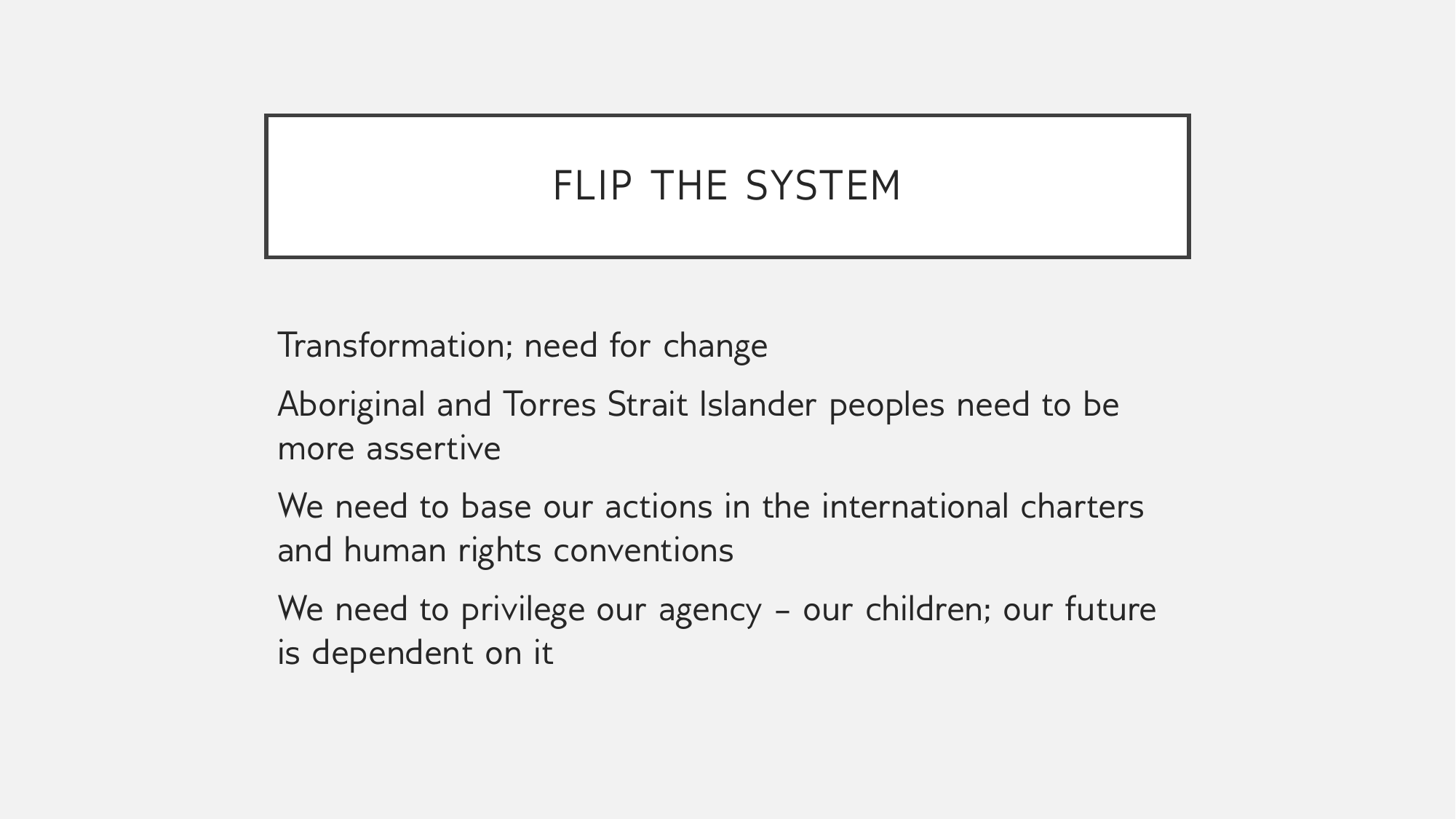

# Flip the system
Transformation; need for change
Aboriginal and Torres Strait Islander peoples need to be more assertive
We need to base our actions in the international charters and human rights conventions
We need to privilege our agency – our children; our future is dependent on it